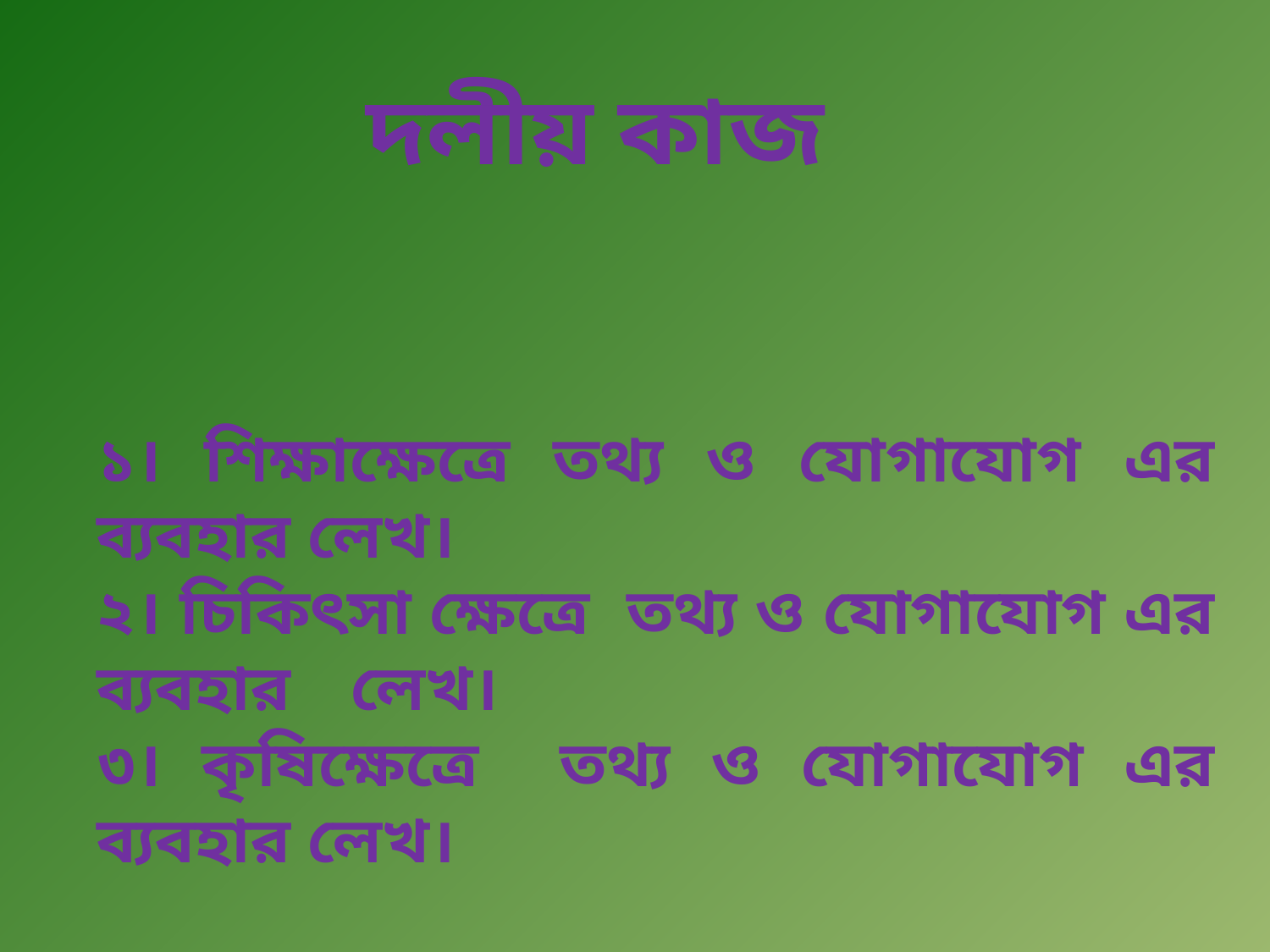

দলীয় কাজ
১। শিক্ষাক্ষেত্রে তথ্য ও যোগাযোগ এর ব্যবহার লেখ।
২। চিকিৎসা ক্ষেত্রে  তথ্য ও যোগাযোগ এর ব্যবহার  	লেখ।
৩। কৃষিক্ষেত্রে  তথ্য ও যোগাযোগ এর ব্যবহার লেখ।